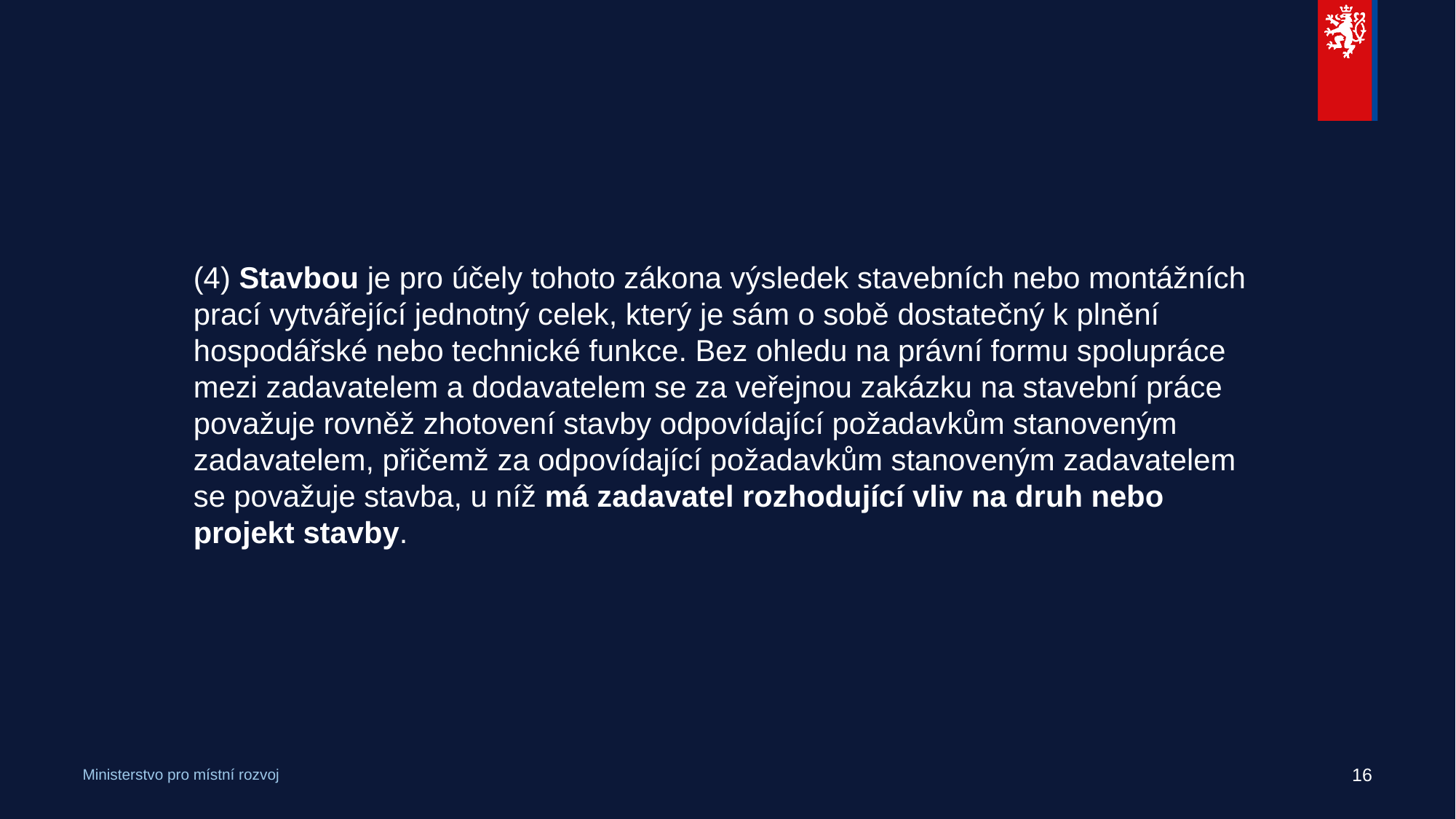

#
(4) Stavbou je pro účely tohoto zákona výsledek stavebních nebo montážních prací vytvářející jednotný celek, který je sám o sobě dostatečný k plnění hospodářské nebo technické funkce. Bez ohledu na právní formu spolupráce mezi zadavatelem a dodavatelem se za veřejnou zakázku na stavební práce považuje rovněž zhotovení stavby odpovídající požadavkům stanoveným zadavatelem, přičemž za odpovídající požadavkům stanoveným zadavatelem se považuje stavba, u níž má zadavatel rozhodující vliv na druh nebo projekt stavby.

16